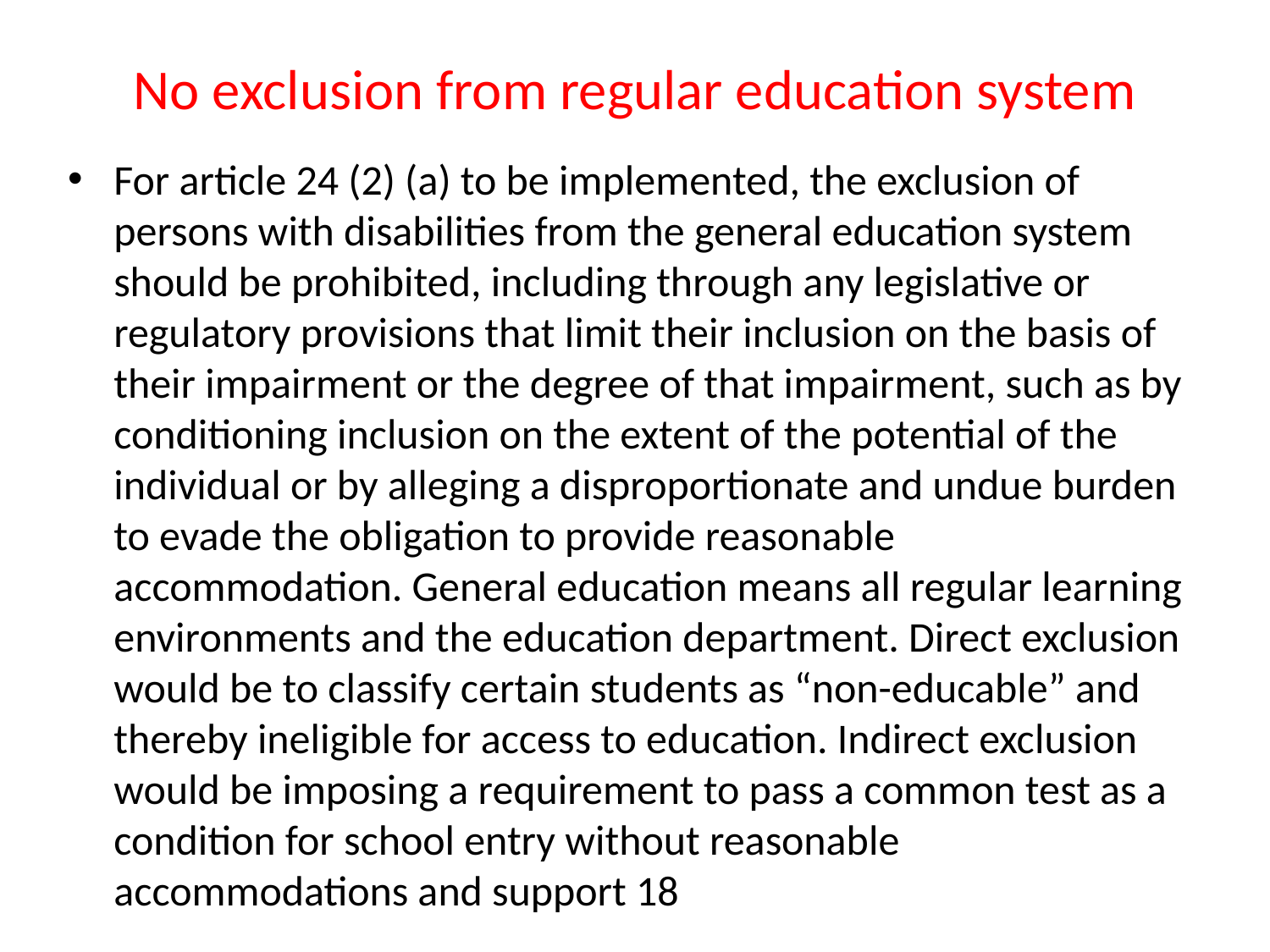

# No exclusion from regular education system
For article 24 (2) (a) to be implemented, the exclusion of persons with disabilities from the general education system should be prohibited, including through any legislative or regulatory provisions that limit their inclusion on the basis of their impairment or the degree of that impairment, such as by conditioning inclusion on the extent of the potential of the individual or by alleging a disproportionate and undue burden to evade the obligation to provide reasonable accommodation. General education means all regular learning environments and the education department. Direct exclusion would be to classify certain students as “non-educable” and thereby ineligible for access to education. Indirect exclusion would be imposing a requirement to pass a common test as a condition for school entry without reasonable accommodations and support 18